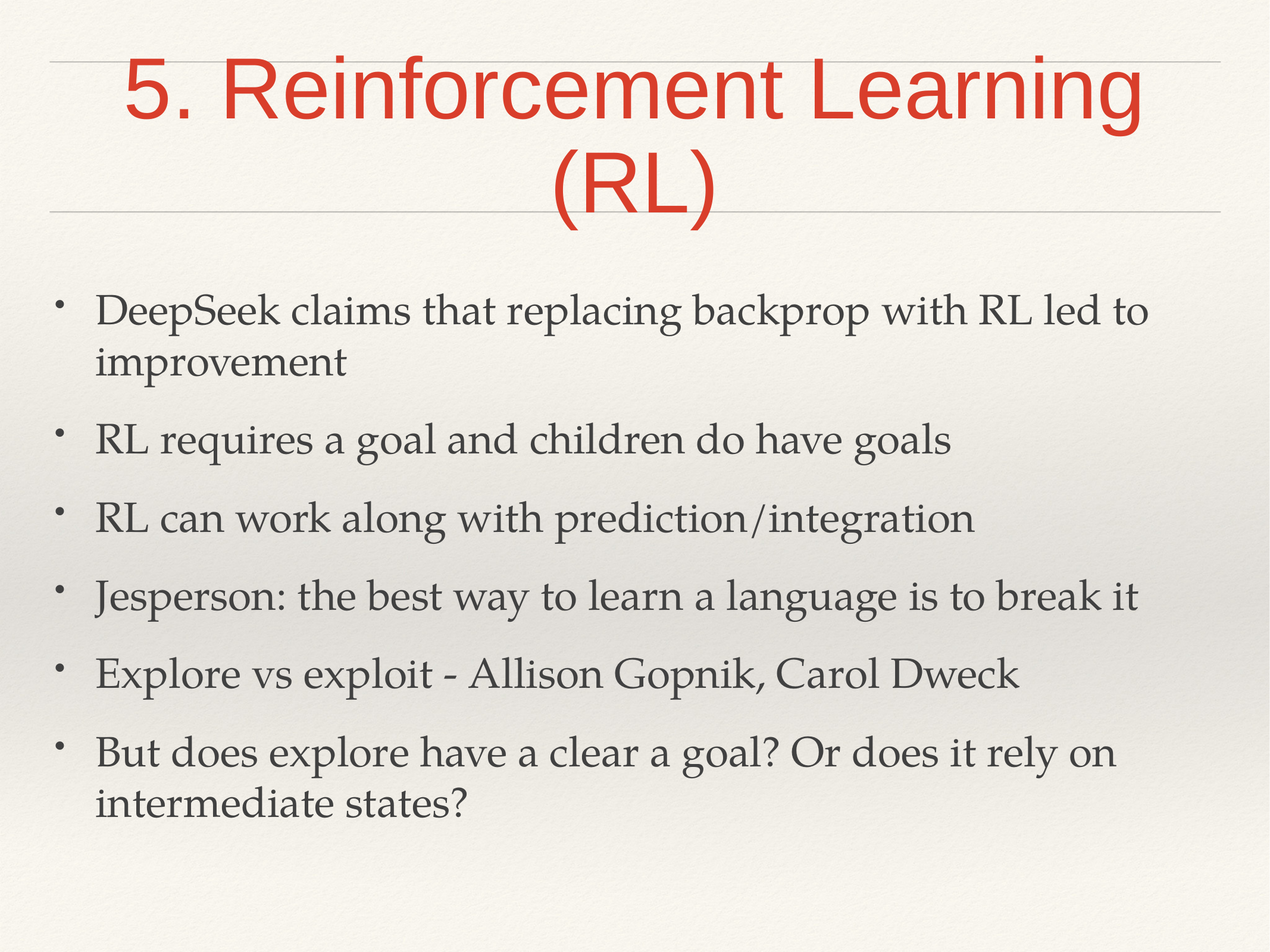

# 5. Reinforcement Learning (RL)
DeepSeek claims that replacing backprop with RL led to improvement
RL requires a goal and children do have goals
RL can work along with prediction/integration
Jesperson: the best way to learn a language is to break it
Explore vs exploit - Allison Gopnik, Carol Dweck
But does explore have a clear a goal? Or does it rely on intermediate states?
22